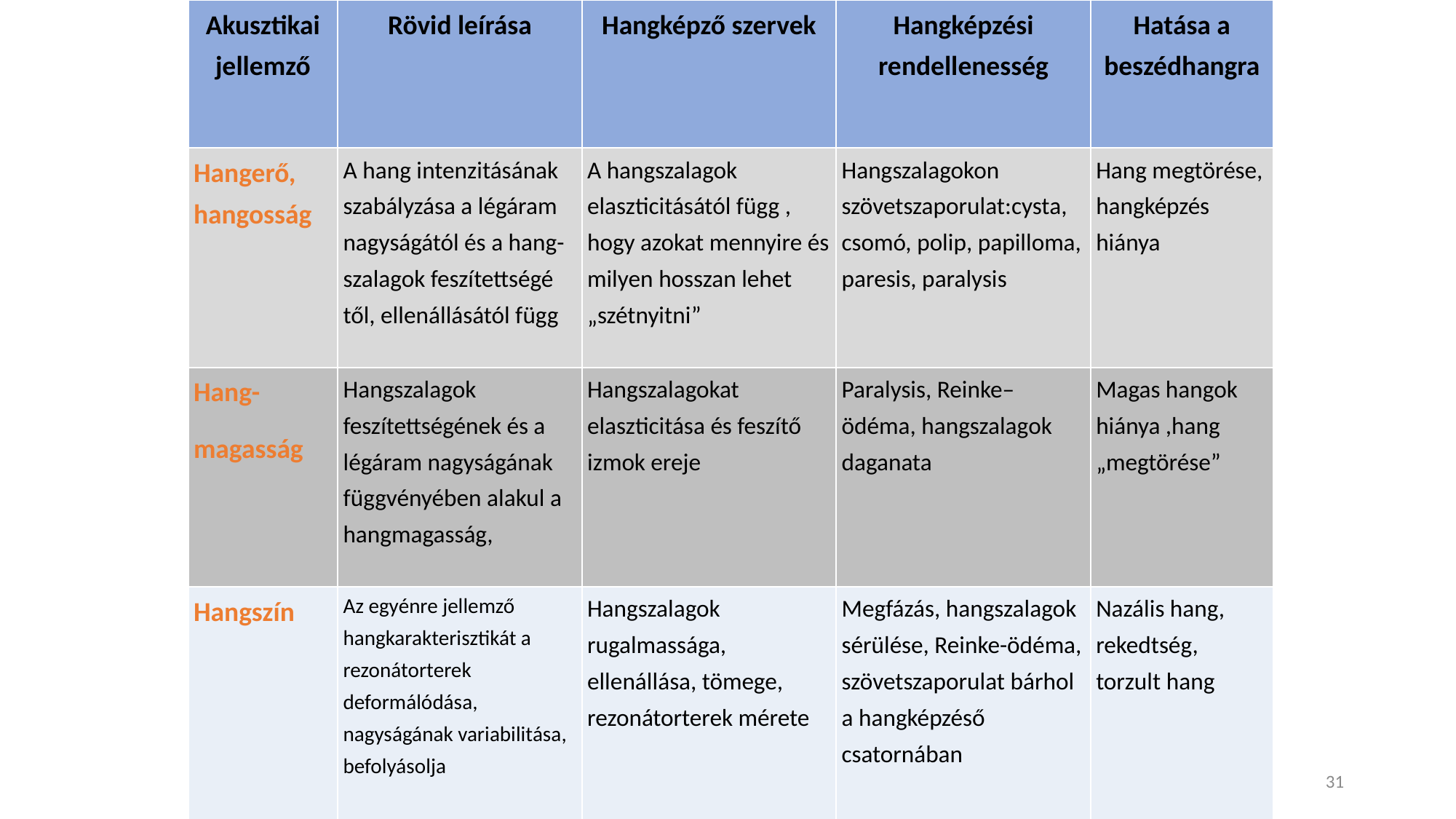

| Akusztikai jellemző | Rövid leírása | Hangképző szervek | Hangképzési rendellenesség | Hatása a beszédhangra |
| --- | --- | --- | --- | --- |
| Hangerő, hangosság | A hang intenzitásának szabályzása a légáram nagyságától és a hang- szalagok feszítettségé től, ellenállásától függ | A hangszalagok elaszticitásától függ , hogy azokat mennyire és milyen hosszan lehet „szétnyitni” | Hangszalagokon szövetszaporulat:cysta, csomó, polip, papilloma, paresis, paralysis | Hang megtörése, hangképzés hiánya |
| Hang- magasság | Hangszalagok feszítettségének és a légáram nagyságának függvényében alakul a hangmagasság, | Hangszalagokat elaszticitása és feszítő izmok ereje | Paralysis, Reinke–ödéma, hangszalagok daganata | Magas hangok hiánya ,hang „megtörése” |
| Hangszín | Az egyénre jellemző hangkarakterisztikát a rezonátorterek deformálódása, nagyságának variabilitása, befolyásolja | Hangszalagok rugalmassága, ellenállása, tömege, rezonátorterek mérete | Megfázás, hangszalagok sérülése, Reinke-ödéma, szövetszaporulat bárhol a hangképzéső csatornában | Nazális hang, rekedtség, torzult hang |

31